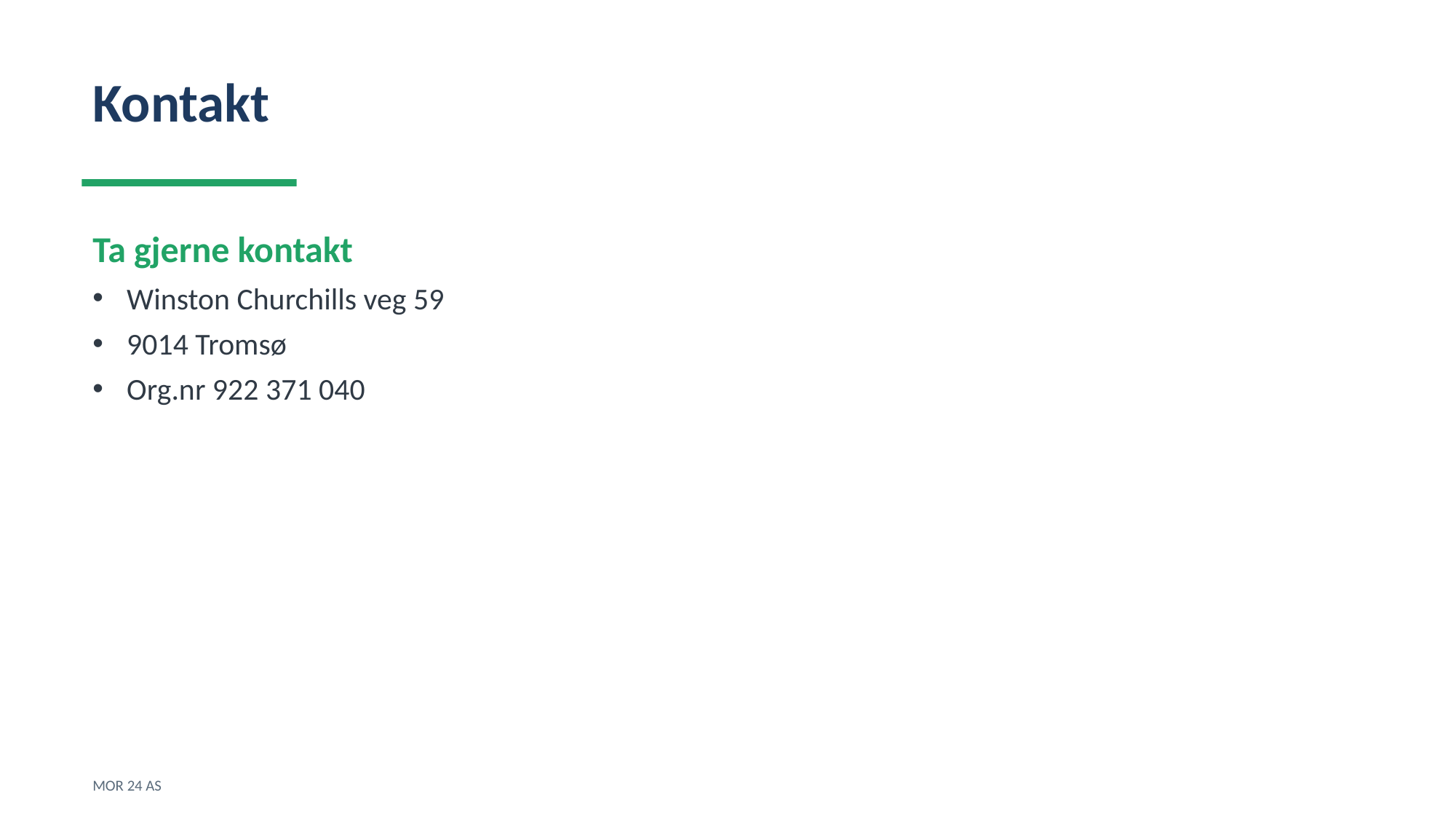

Kontakt

Ta gjerne kontakt
Winston Churchills veg 59
9014 Tromsø
Org.nr 922 371 040
MOR 24 AS